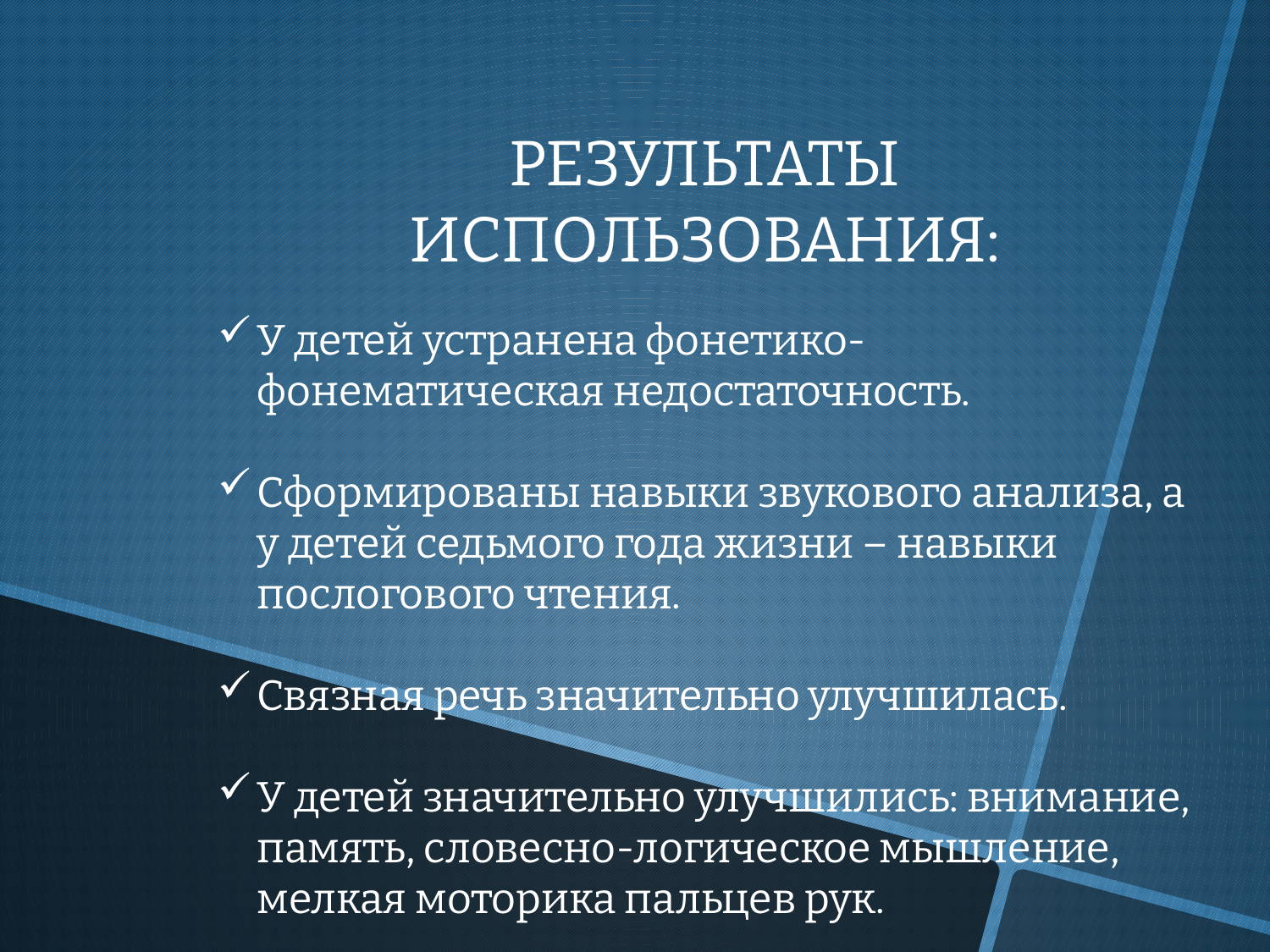

РЕЗУЛЬТАТЫ ИСПОЛЬЗОВАНИЯ:

У детей устранена фонетико-фонематическая недостаточность.

Сформированы навыки звукового анализа, а у детей седьмого года жизни – навыки послогового чтения.

Связная речь значительно улучшилась.

У детей значительно улучшились: внимание, память, словесно-логическое мышление, мелкая моторика пальцев рук.